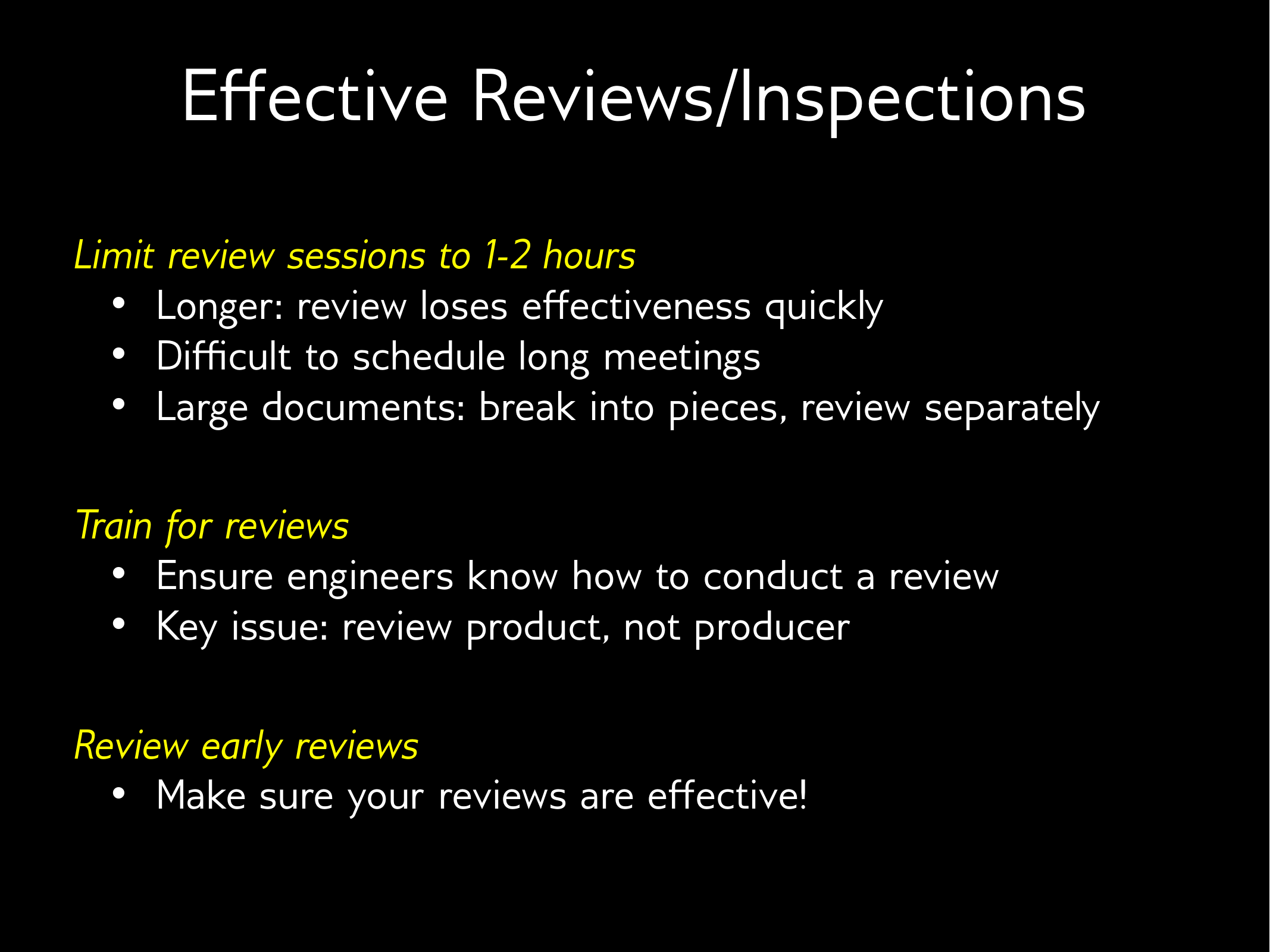

Effective Reviews/Inspections
Limit review sessions to 1-2 hours
Longer: review loses effectiveness quickly
Difficult to schedule long meetings
Large documents: break into pieces, review separately

Train for reviews
Ensure engineers know how to conduct a review
Key issue: review product, not producer

Review early reviews
Make sure your reviews are effective!